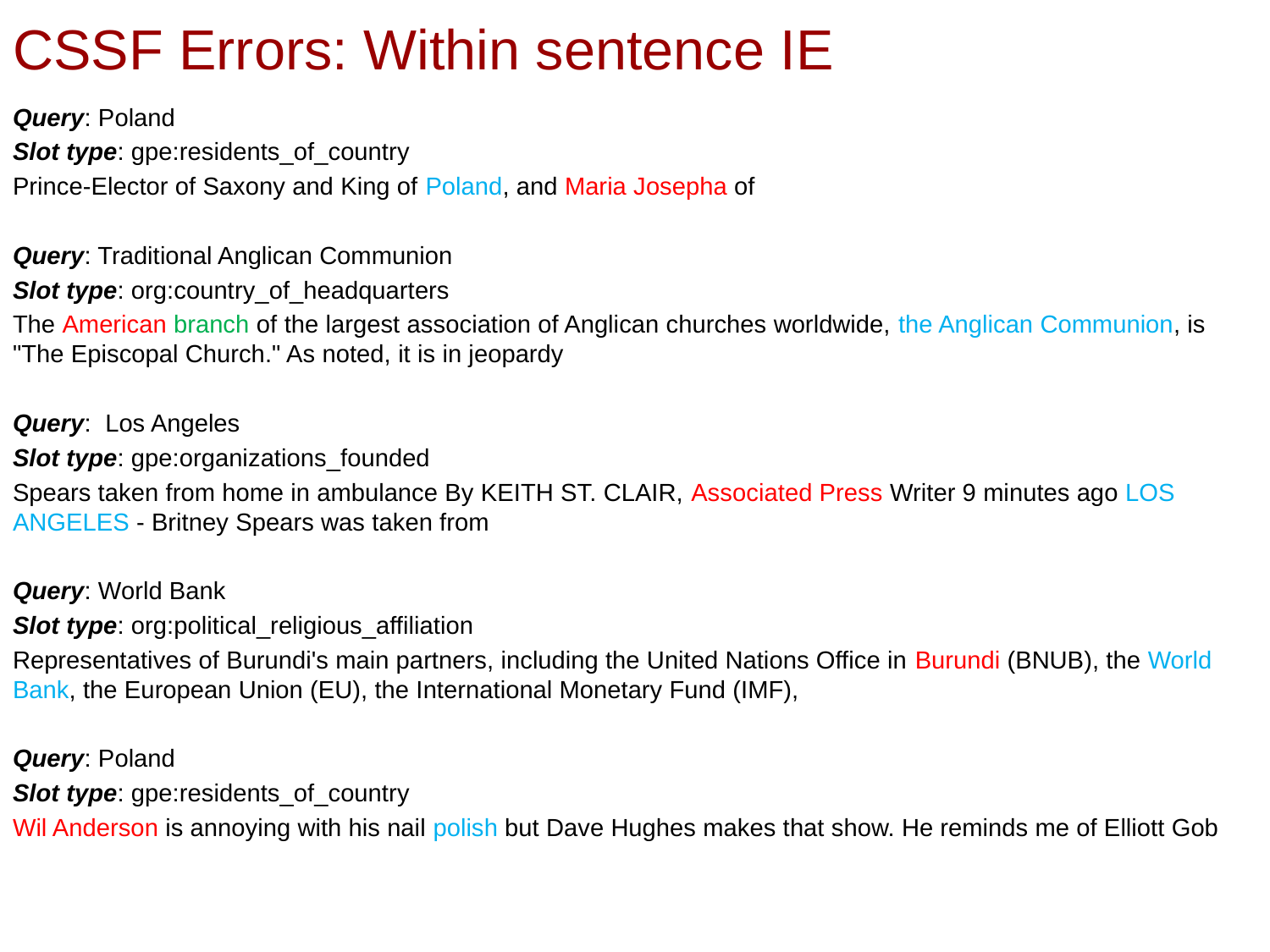

# CSSF Errors: Within sentence IE
Query: Poland
Slot type: gpe:residents_of_country
Prince-Elector of Saxony and King of Poland, and Maria Josepha of

Query: Traditional Anglican Communion
Slot type: org:country_of_headquarters
The American branch of the largest association of Anglican churches worldwide, the Anglican Communion, is "The Episcopal Church." As noted, it is in jeopardy

Query:  Los Angeles
Slot type: gpe:organizations_founded
Spears taken from home in ambulance By KEITH ST. CLAIR, Associated Press Writer 9 minutes ago LOS ANGELES - Britney Spears was taken from

Query: World Bank
Slot type: org:political_religious_affiliation
Representatives of Burundi's main partners, including the United Nations Office in Burundi (BNUB), the World Bank, the European Union (EU), the International Monetary Fund (IMF),

Query: Poland
Slot type: gpe:residents_of_country
Wil Anderson is annoying with his nail polish but Dave Hughes makes that show. He reminds me of Elliott Gob